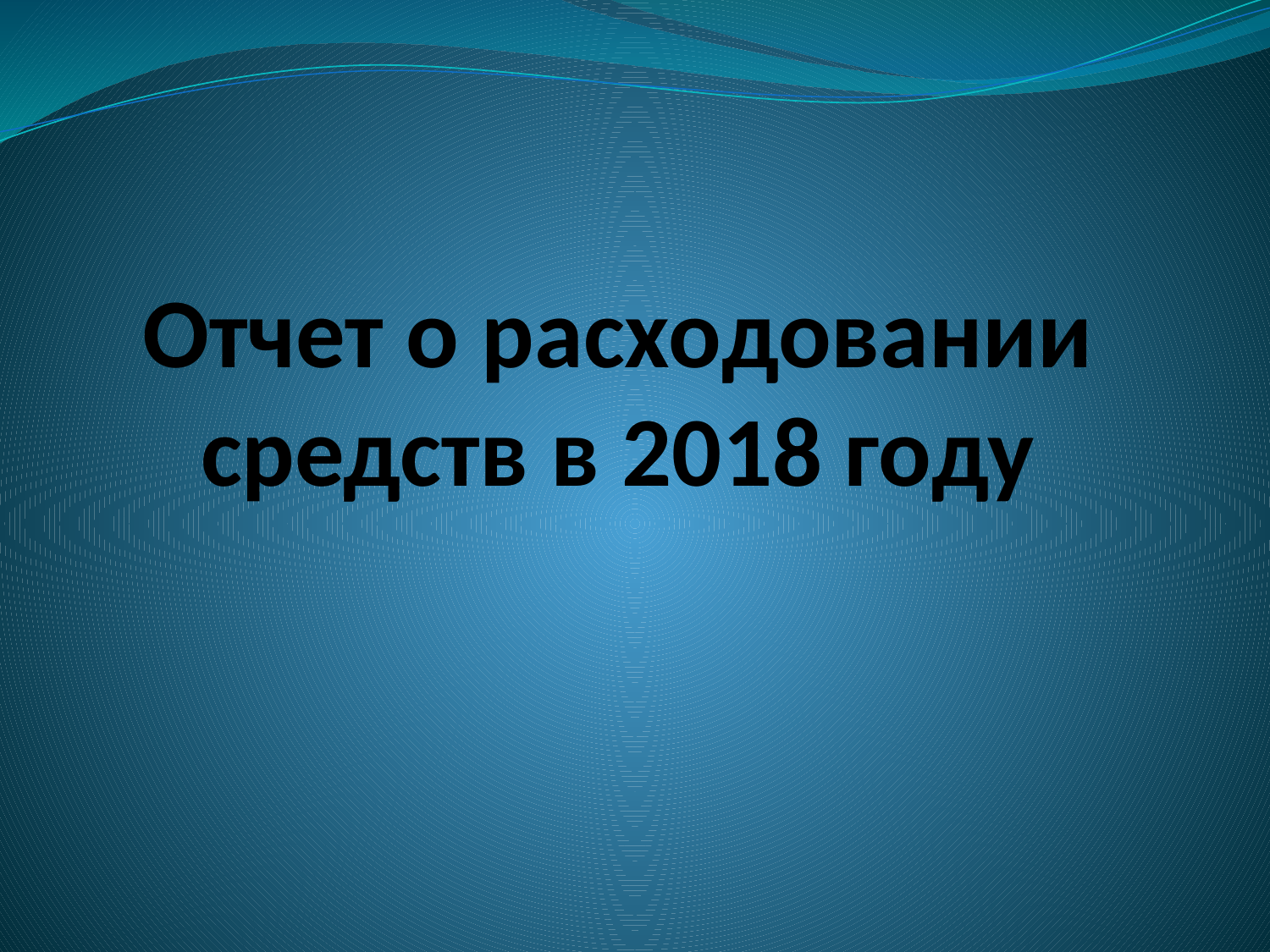

# Отчет о расходовании средств в 2018 году